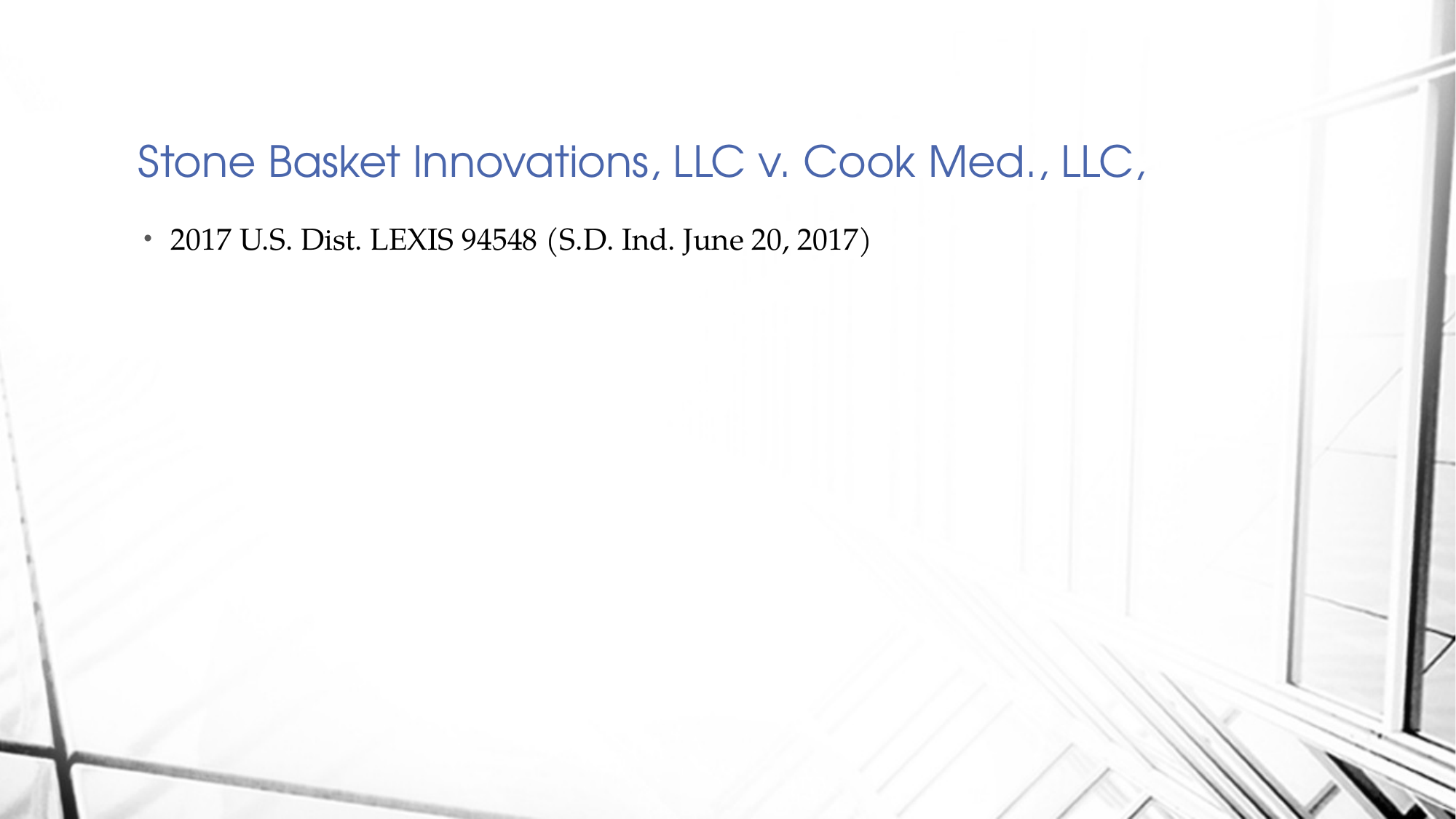

# Stone Basket Innovations, LLC v. Cook Med., LLC,
2017 U.S. Dist. LEXIS 94548 (S.D. Ind. June 20, 2017)